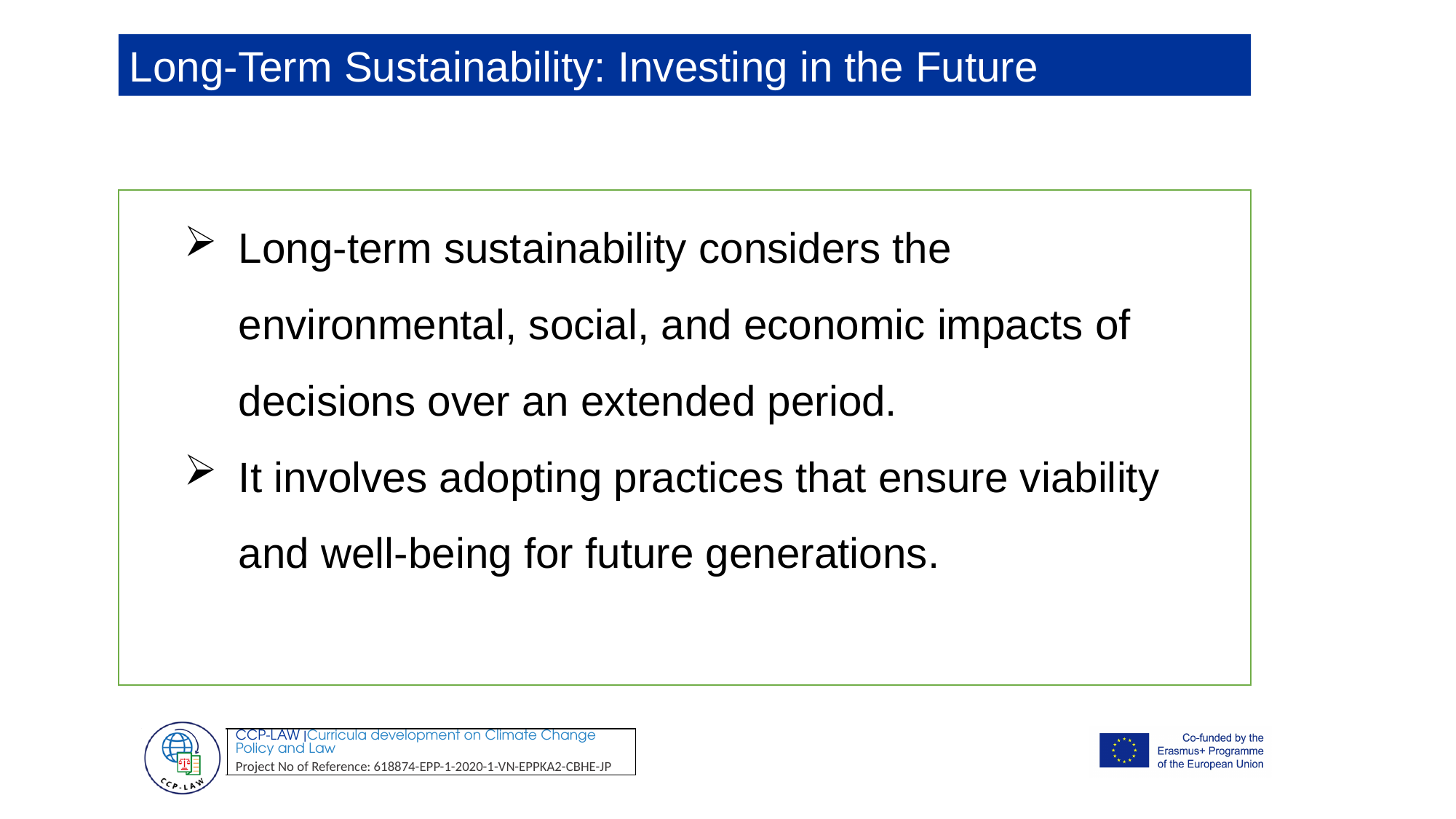

Long-Term Sustainability: Investing in the Future
Long-term sustainability considers the environmental, social, and economic impacts of decisions over an extended period.
It involves adopting practices that ensure viability and well-being for future generations.